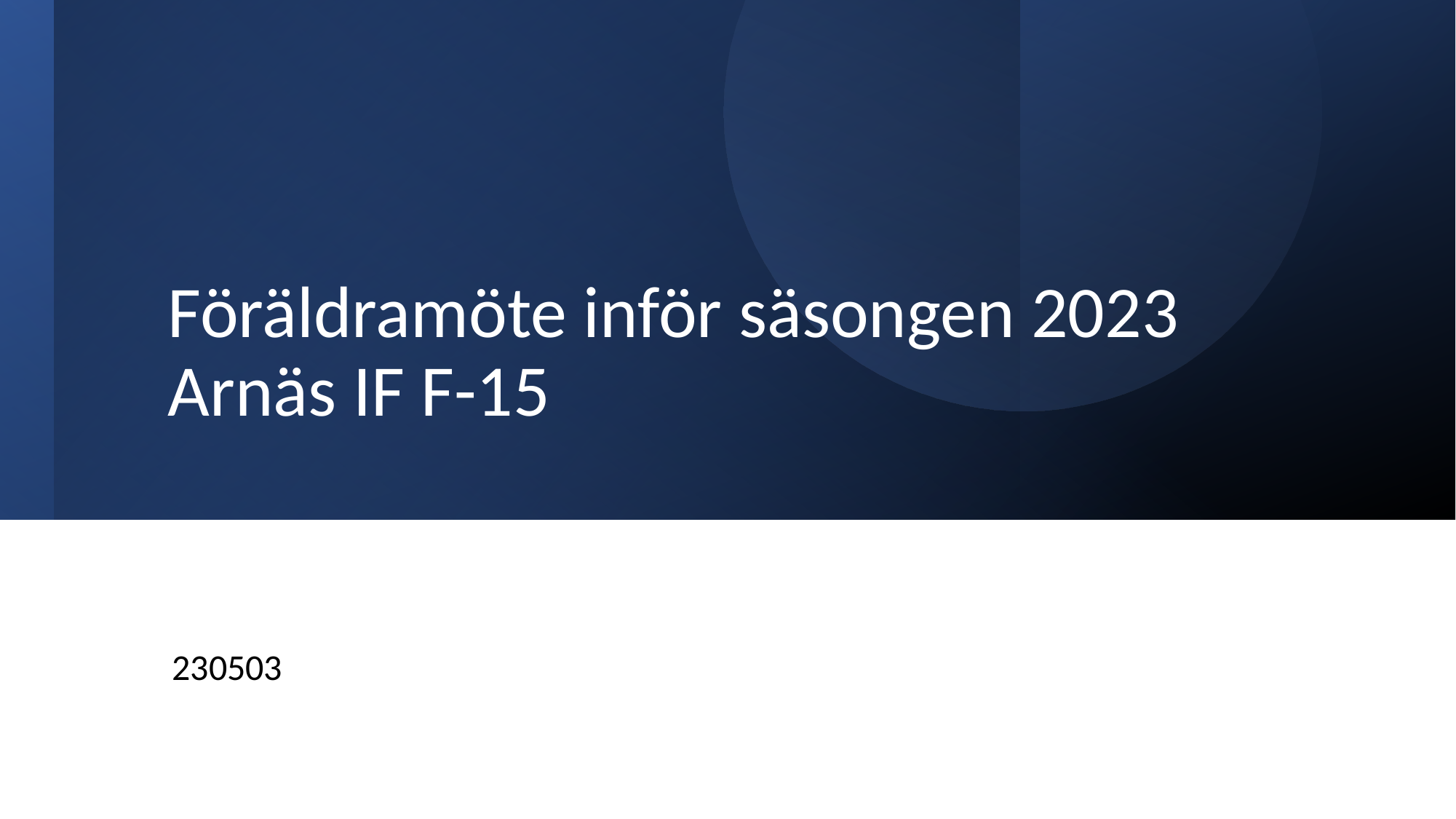

# Föräldramöte inför säsongen 2023 Arnäs IF F-15
230503